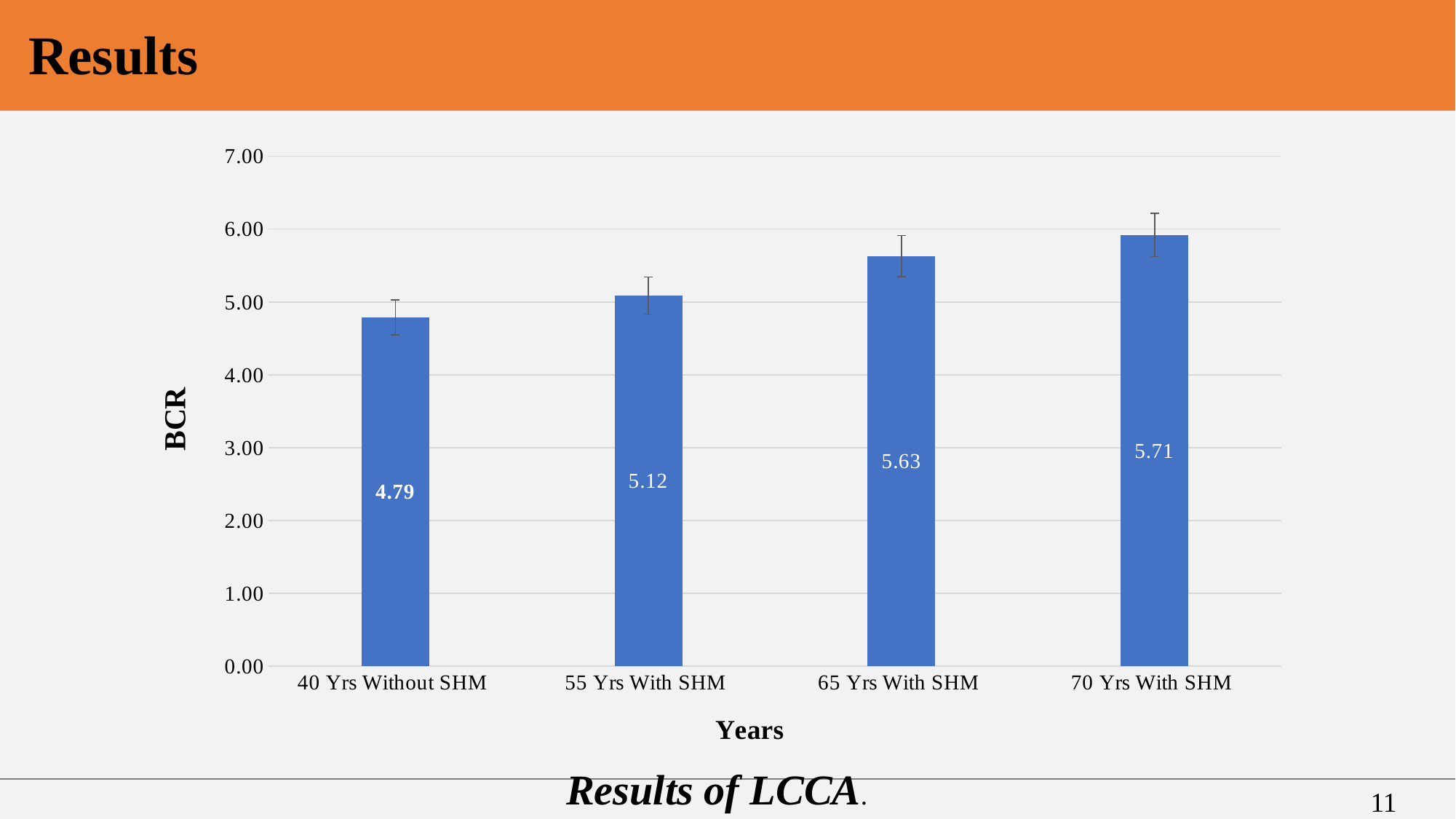

| Results |  |
| --- | --- |
|  |  |
|  |  |

### Chart

| Category |  |
|---|---|
| 40 Yrs Without SHM  | 4.79 |
| 55 Yrs With SHM  | 5.09 |
| 65 Yrs With SHM  | 5.63 |
| 70 Yrs With SHM  | 5.92 |
Results of LCCA.
11